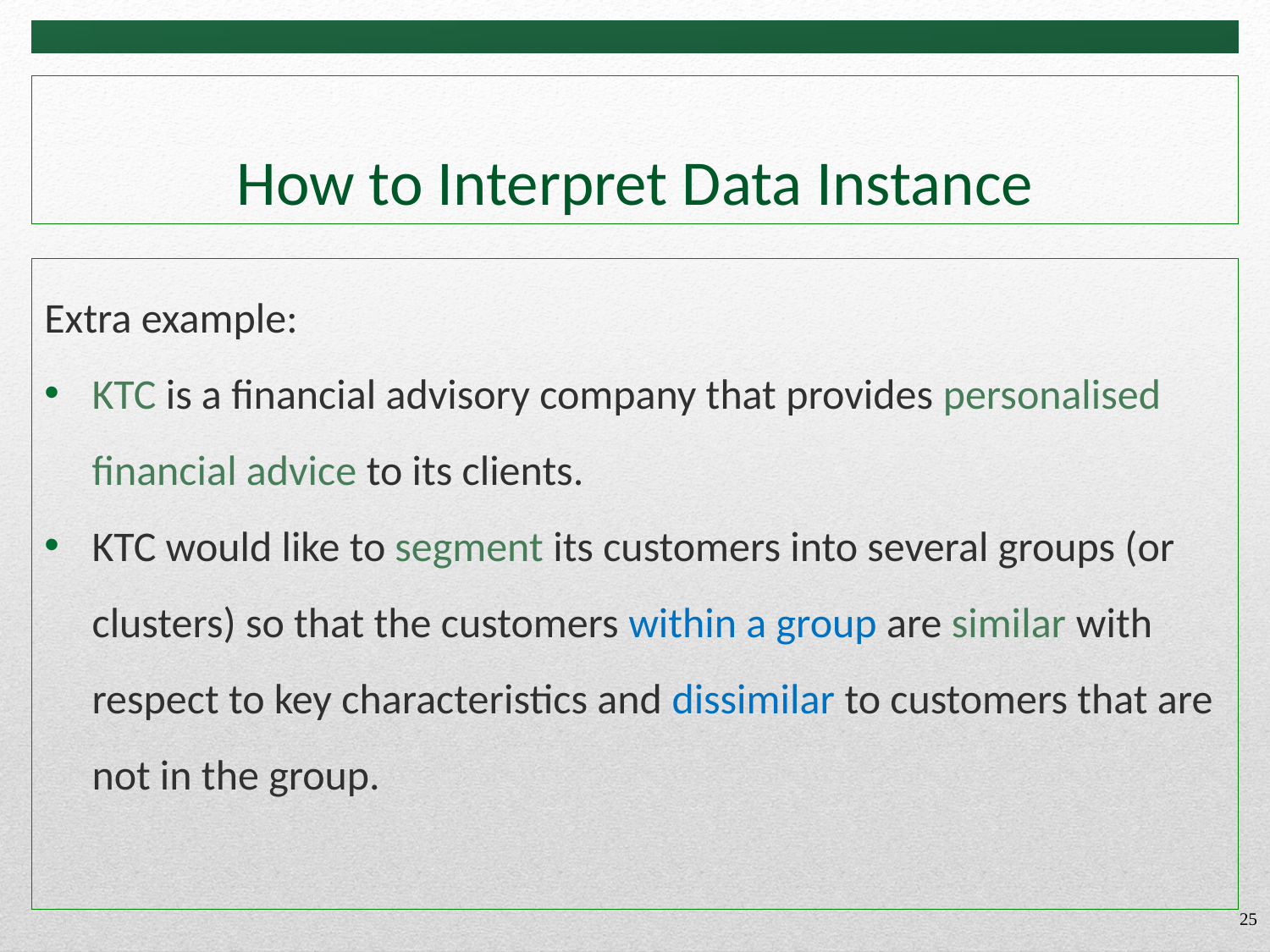

# How to Interpret Data Instance
Extra example:
KTC is a financial advisory company that provides personalised financial advice to its clients.
KTC would like to segment its customers into several groups (or clusters) so that the customers within a group are similar with respect to key characteristics and dissimilar to customers that are not in the group.

25